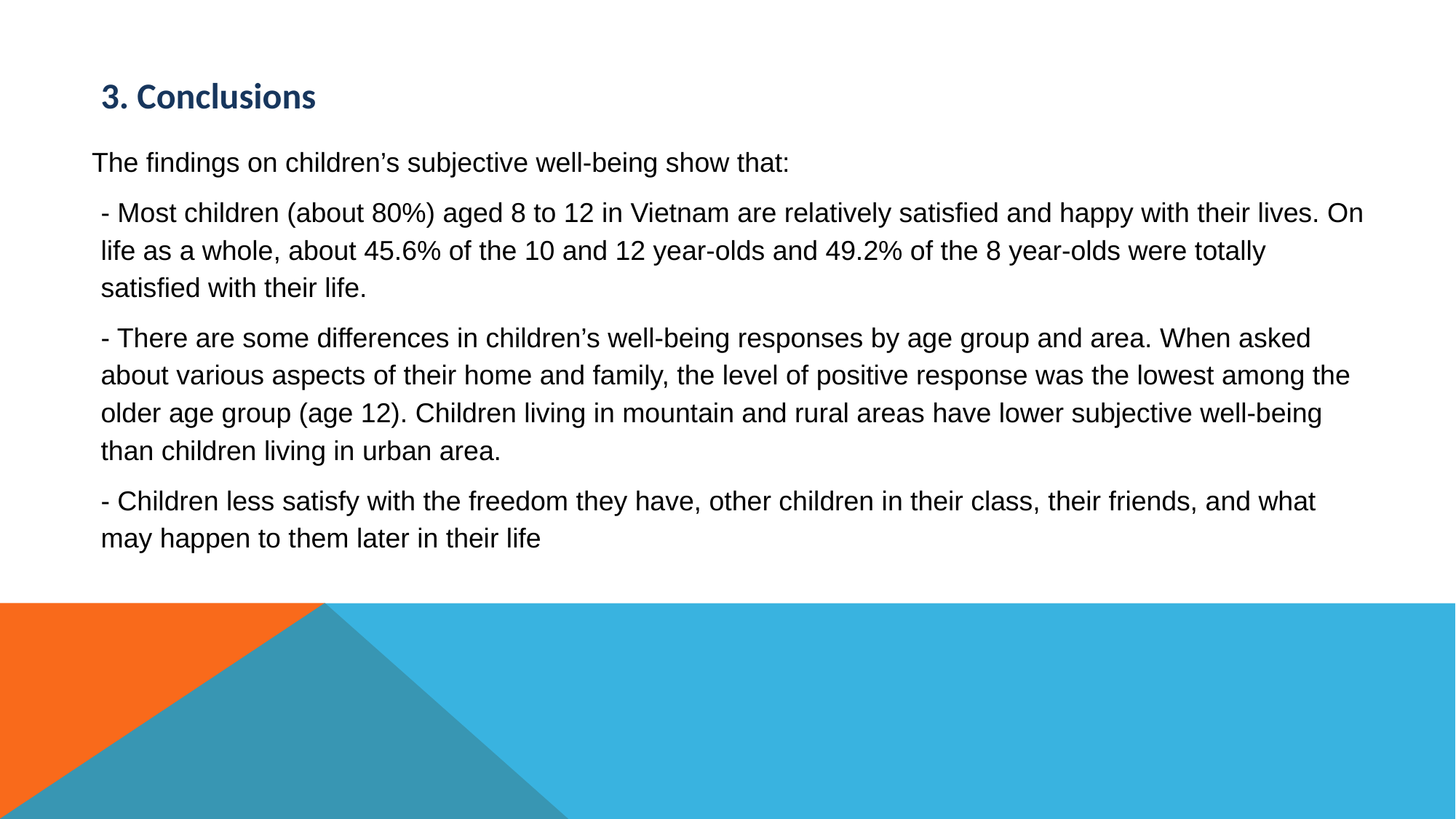

3. Conclusions

The findings on children’s subjective well-being show that:
- Most children (about 80%) aged 8 to 12 in Vietnam are relatively satisfied and happy with their lives. On life as a whole, about 45.6% of the 10 and 12 year-olds and 49.2% of the 8 year-olds were totally satisfied with their life.
- There are some differences in children’s well-being responses by age group and area. When asked about various aspects of their home and family, the level of positive response was the lowest among the older age group (age 12). Children living in mountain and rural areas have lower subjective well-being than children living in urban area.
- Children less satisfy with the freedom they have, other children in their class, their friends, and what may happen to them later in their life